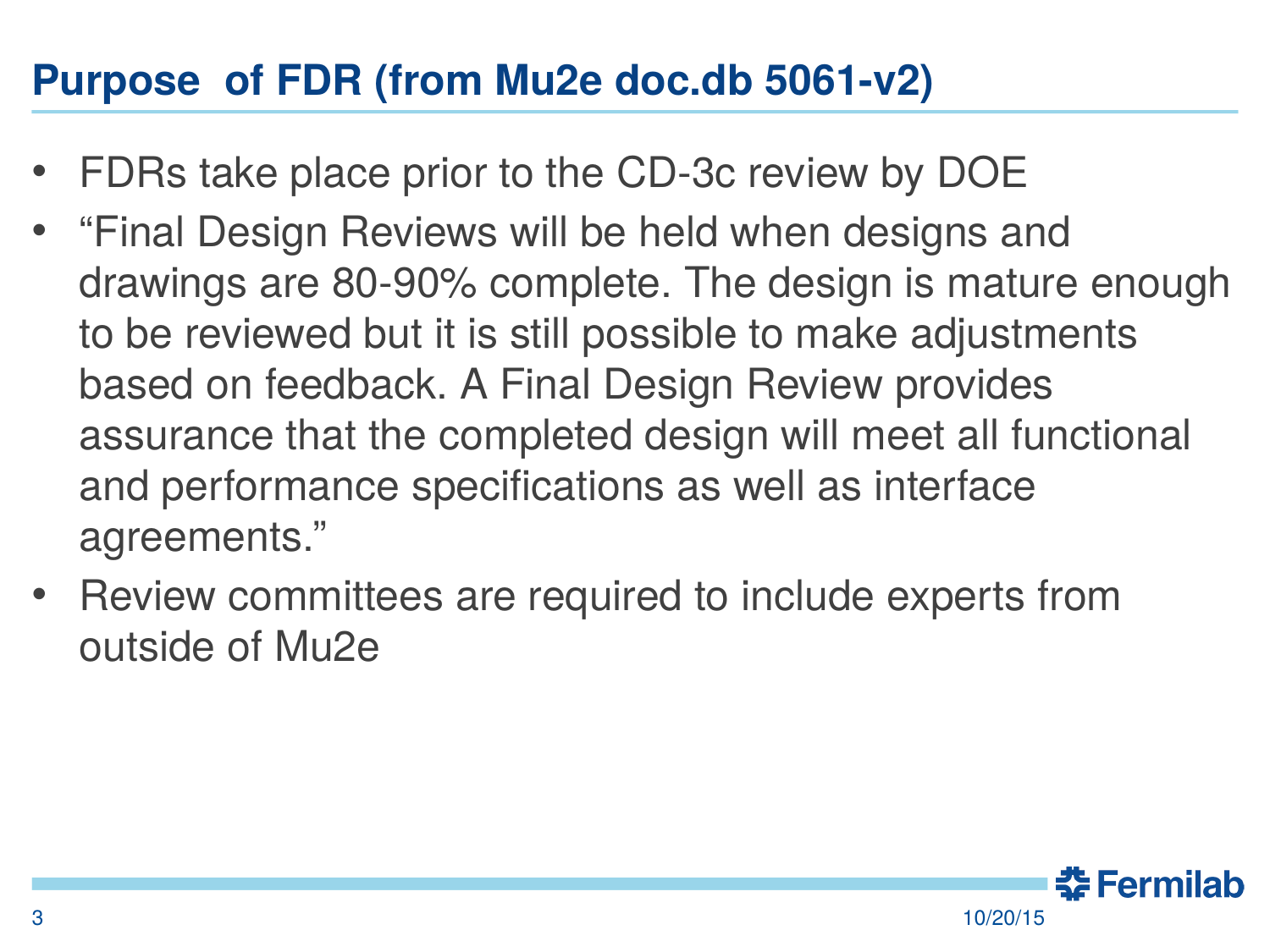

# Purpose  of FDR (from Mu2e doc.db 5061-v2)
FDRs take place prior to the CD-3c review by DOE
“Final Design Reviews will be held when designs and drawings are 80-90% complete. The design is mature enough to be reviewed but it is still possible to make adjustments based on feedback. A Final Design Review provides assurance that the completed design will meet all functional and performance specifications as well as interface agreements.”
Review committees are required to include experts from outside of Mu2e

3
10/20/15